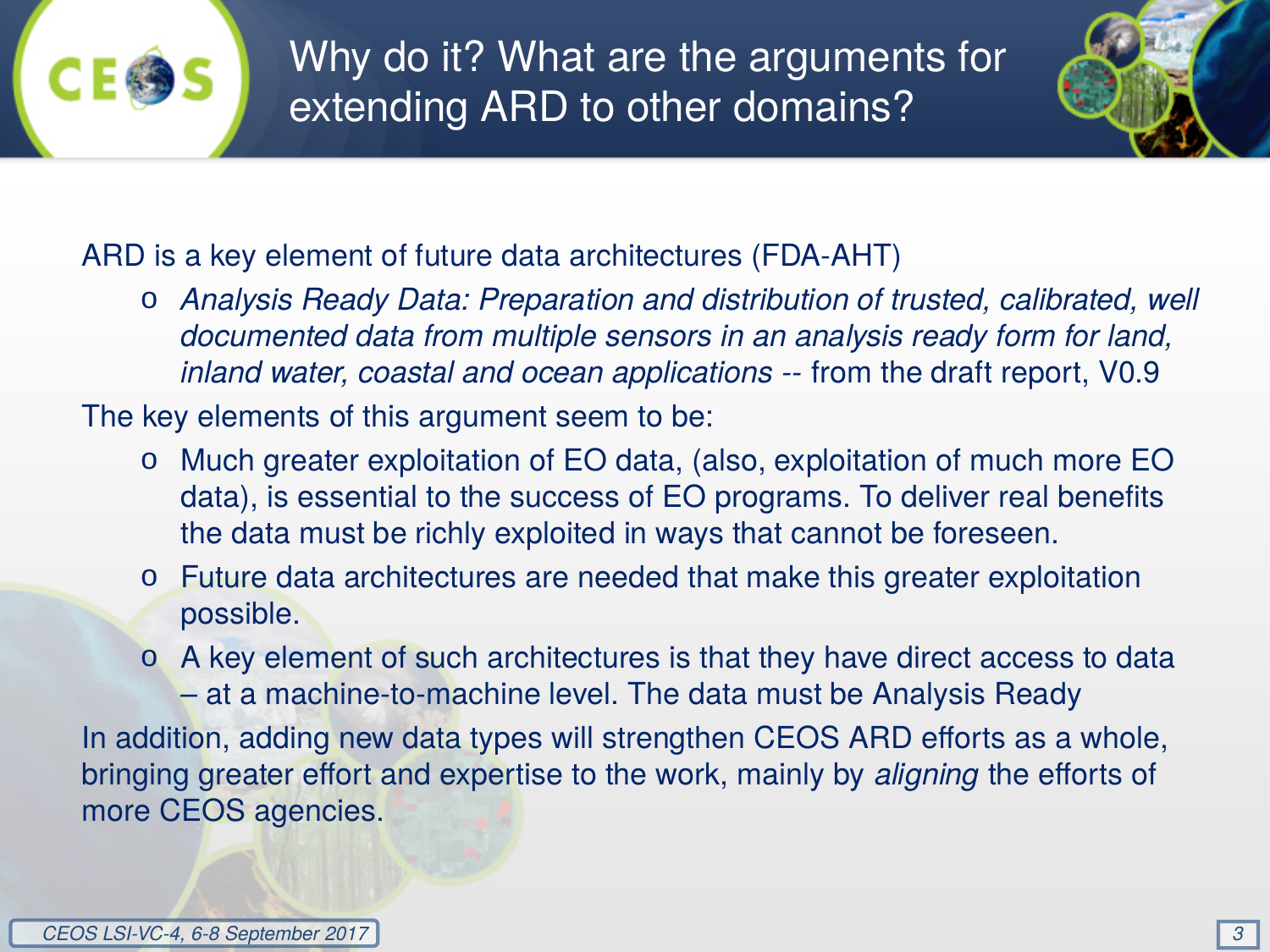

Why do it? What are the arguments for extending ARD to other domains?
ARD is a key element of future data architectures (FDA-AHT)
Analysis Ready Data: Preparation and distribution of trusted, calibrated, well documented data from multiple sensors in an analysis ready form for land, inland water, coastal and ocean applications -- from the draft report, V0.9
The key elements of this argument seem to be:
Much greater exploitation of EO data, (also, exploitation of much more EO data), is essential to the success of EO programs. To deliver real benefits the data must be richly exploited in ways that cannot be foreseen.
Future data architectures are needed that make this greater exploitation possible.
A key element of such architectures is that they have direct access to data – at a machine-to-machine level. The data must be Analysis Ready
In addition, adding new data types will strengthen CEOS ARD efforts as a whole, bringing greater effort and expertise to the work, mainly by aligning the efforts of more CEOS agencies.

3